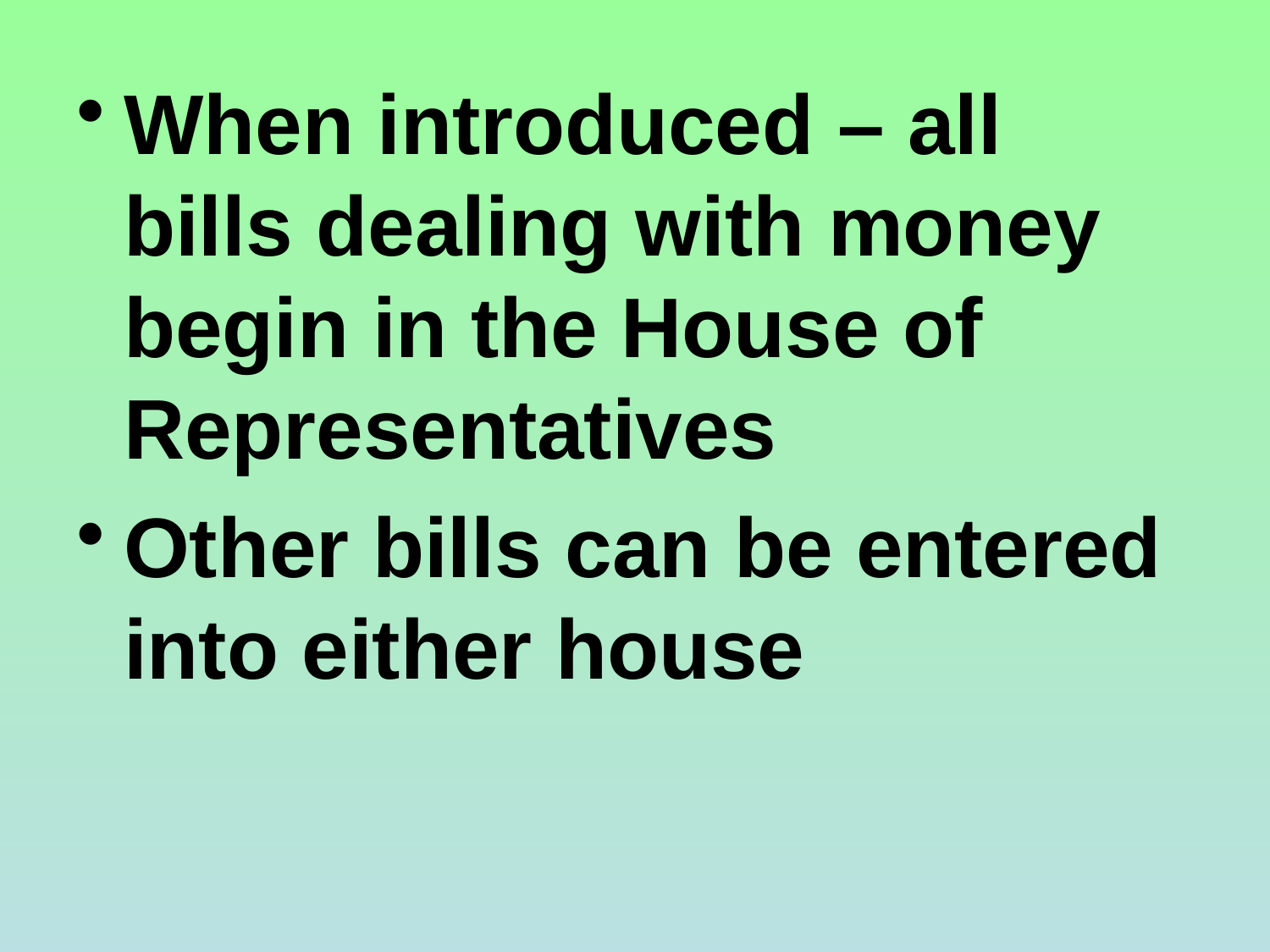

When introduced – all bills dealing with money begin in the House of Representatives
Other bills can be entered into either house